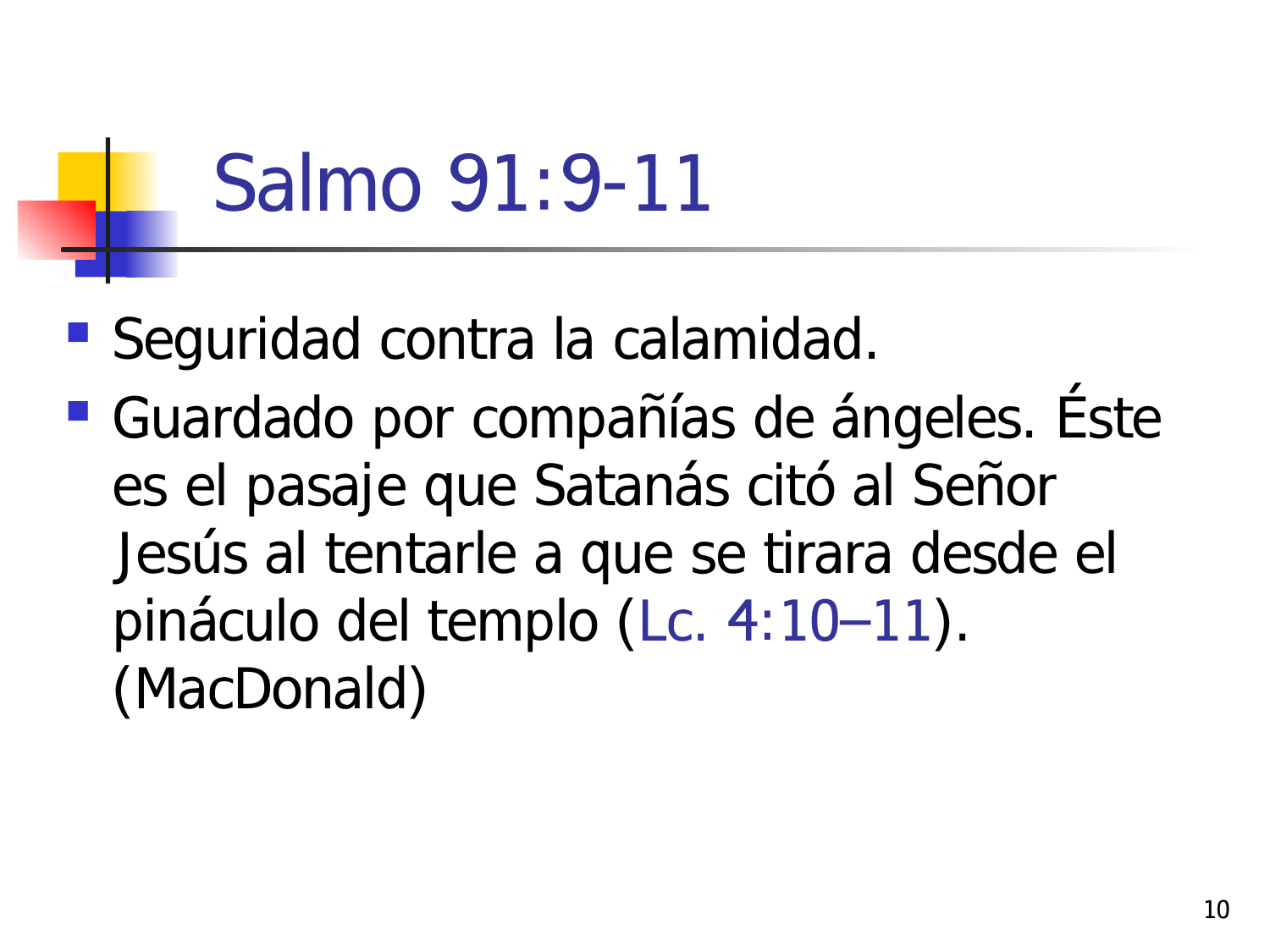

# Salmo 91:9-11
Seguridad contra la calamidad.
Guardado por compañías de ángeles. Éste es el pasaje que Satanás citó al Señor Jesús al tentarle a que se tirara desde el pináculo del templo (Lc. 4:10–11).  (MacDonald)
10